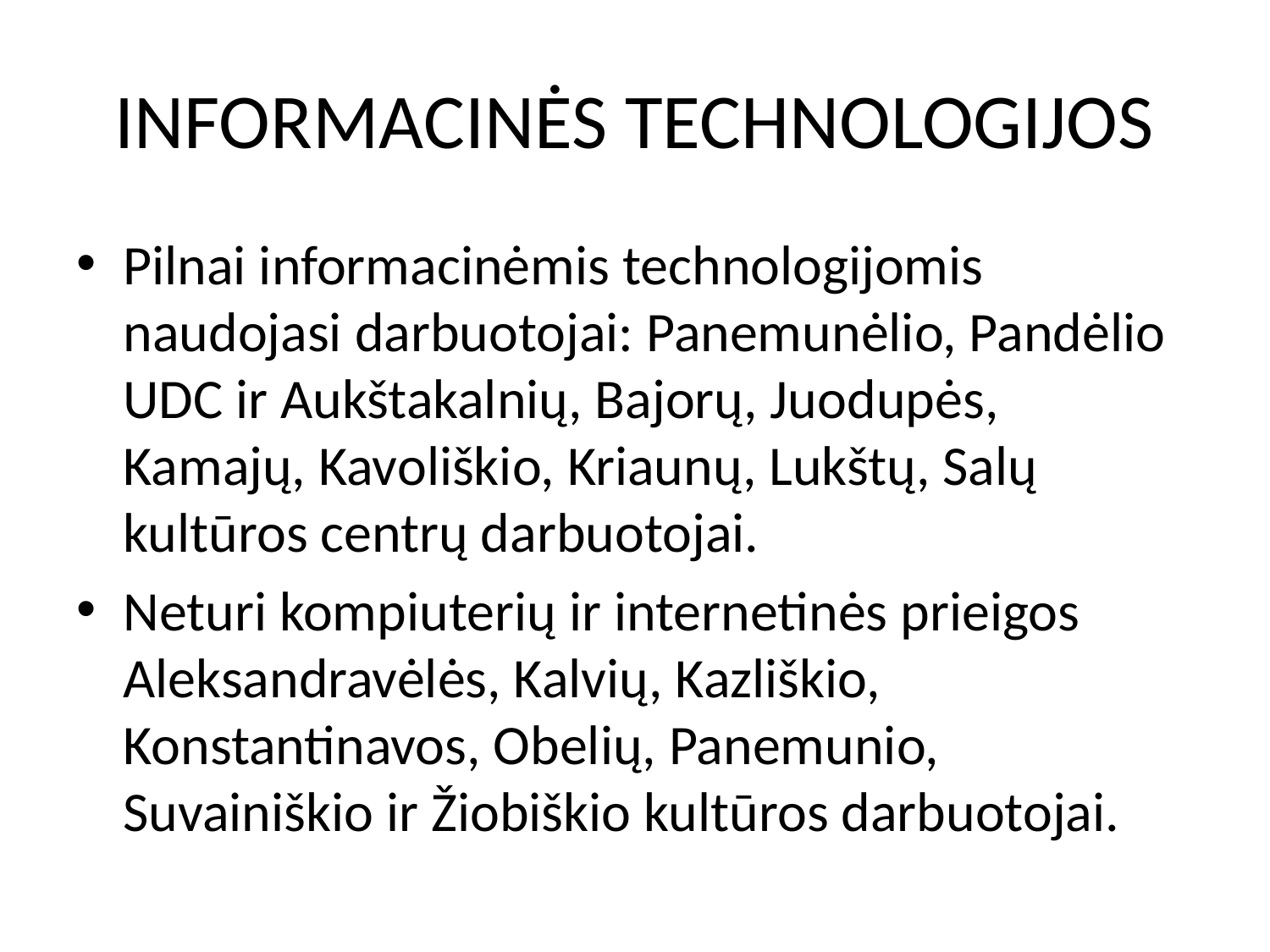

# INFORMACINĖS TECHNOLOGIJOS
Pilnai informacinėmis technologijomis naudojasi darbuotojai: Panemunėlio, Pandėlio UDC ir Aukštakalnių, Bajorų, Juodupės, Kamajų, Kavoliškio, Kriaunų, Lukštų, Salų kultūros centrų darbuotojai.
Neturi kompiuterių ir internetinės prieigos Aleksandravėlės, Kalvių, Kazliškio, Konstantinavos, Obelių, Panemunio, Suvainiškio ir Žiobiškio kultūros darbuotojai.